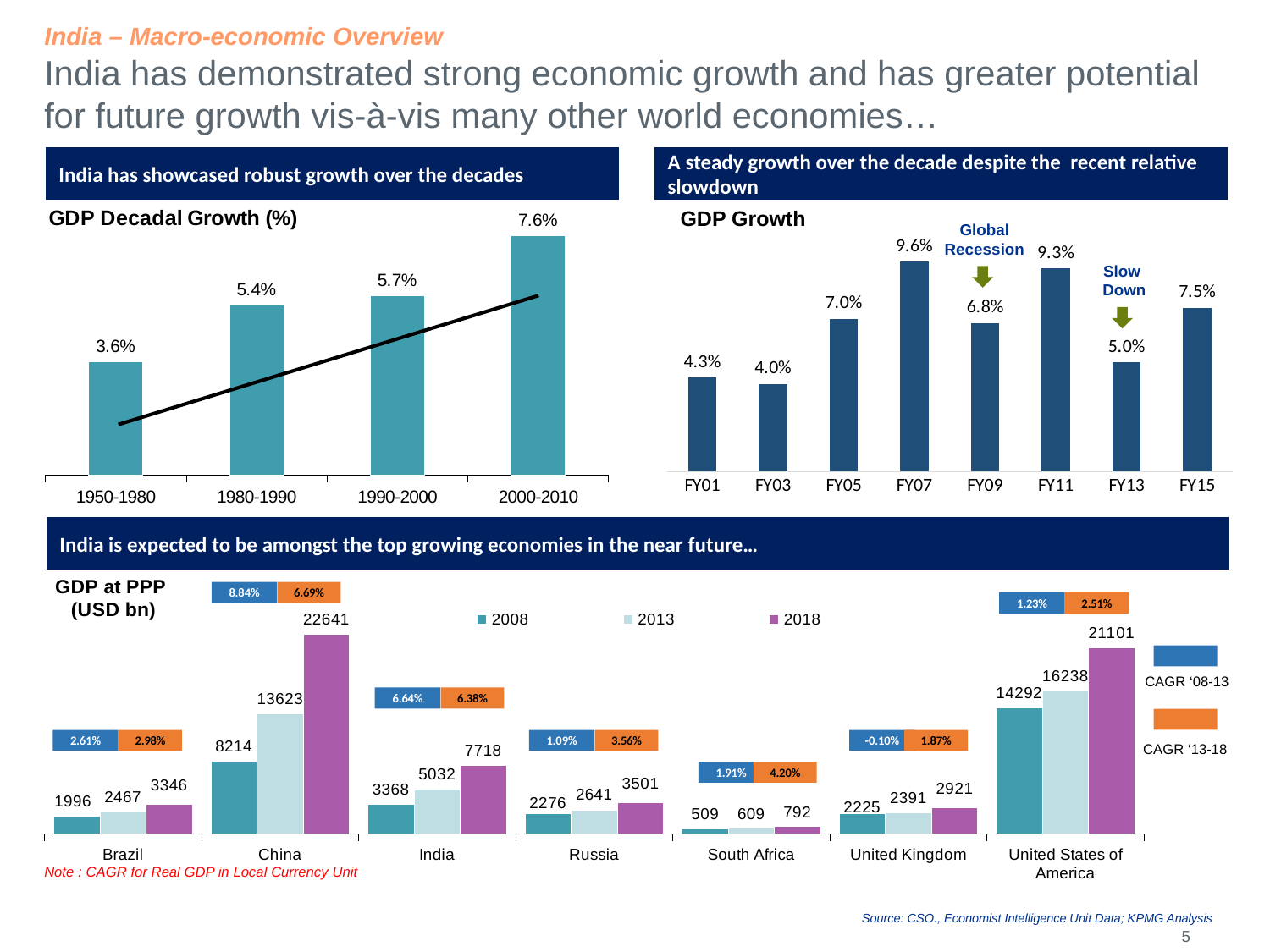

India – Macro-economic Overview
India has demonstrated strong economic growth and has greater potential for future growth vis-à-vis many other world economies…
India has showcased robust growth over the decades
A steady growth over the decade despite the  recent relative slowdown
GDP Growth

### Chart:

| Category | GDP Decadal Growth (%) |
|---|---|
| 1950-1980 | 0.03600000000000001 |
| 1980-1990 | 0.054000000000000034 |
| 1990-2000 | 0.05700000000000002 |
| 2000-2010 | 0.076 |

### Chart

| Category |  |
|---|---|
| FY01 | 0.043 |
| FY03 | 0.04 |
| FY05 | 0.07 |
| FY07 | 0.096 |
| FY09 | 0.068 |
| FY11 | 0.093 |
| FY13 | 0.05 |
| FY15 | 0.075 |
Global Recession
Slow
Down

India is expected to be amongst the top growing economies in the near future…

### Chart: GDP at PPP
 (USD bn)

| Category | 2008 | 2013 | 2018 |
|---|---|---|---|
| Brazil | 1995.78 | 2466.57 | 3345.6 |
| China | 8214.369999999833 | 13623.26 | 22641.05 |
| India | 3367.64 | 5031.68 | 7717.56 |
| Russia | 2276.13 | 2640.74 | 3501.1 |
| South Africa | 508.8690000000003 | 608.804 | 791.592 |
| United Kingdom | 2224.96 | 2391.04 | 2920.88 |
| United States of America | 14291.55 | 16237.75 | 21101.37 |
8.84%
6.69%
1.23%
2.51%

CAGR ‘08-13
6.64%
6.38%

2.61%
2.98%
1.09%
3.56%
-0.10%
1.87%
CAGR ‘13-18
1.91%
4.20%
Note : CAGR for Real GDP in Local Currency Unit
Source: CSO., Economist Intelligence Unit Data; KPMG Analysis
5